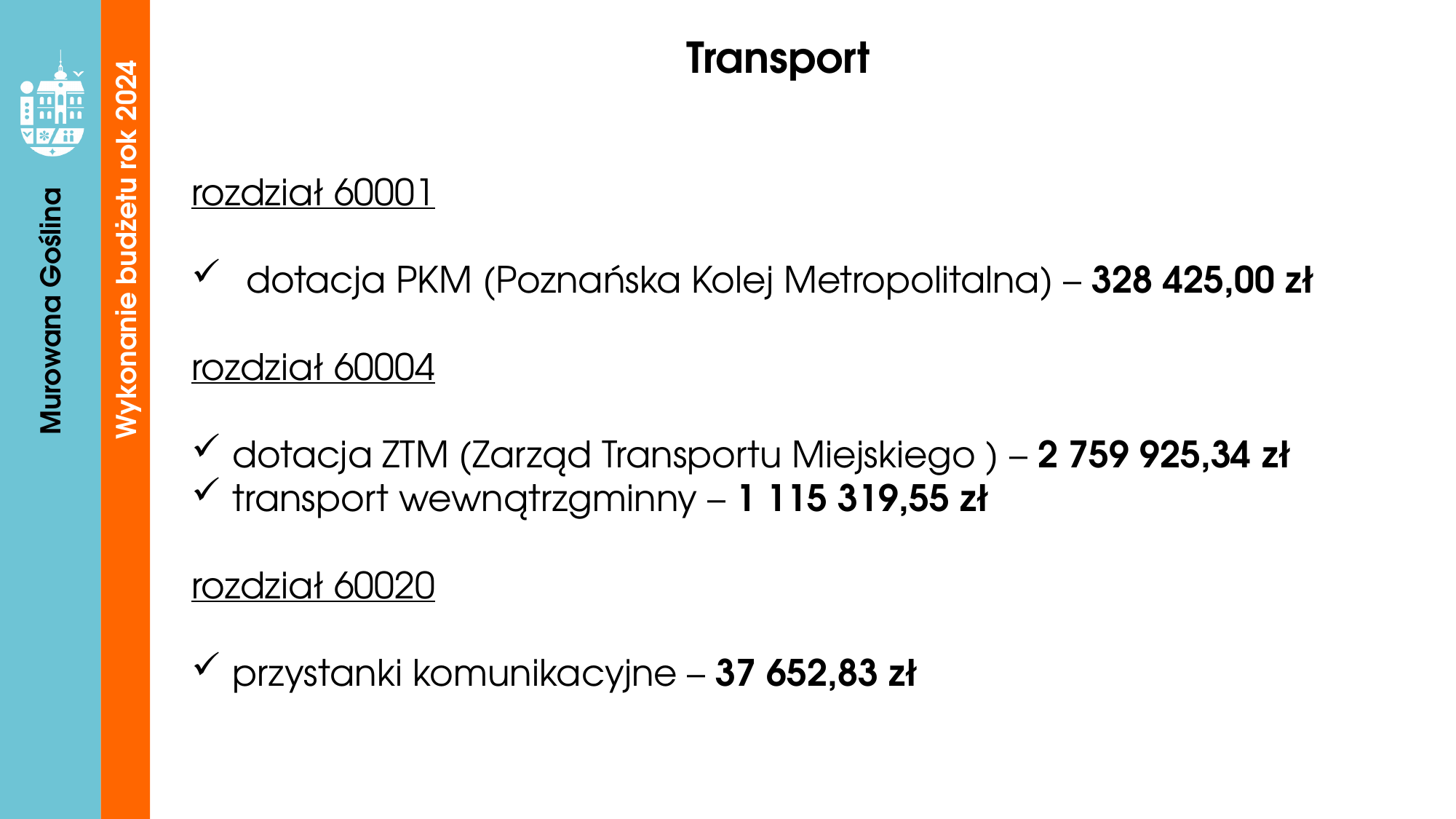

Transport

rozdział 60001

dotacja PKM (Poznańska Kolej Metropolitalna) – 328 425,00 zł

rozdział 60004

dotacja ZTM (Zarząd Transportu Miejskiego ) – 2 759 925,34 zł
transport wewnątrzgminny – 1 115 319,55 zł

rozdział 60020

przystanki komunikacyjne – 37 652,83 zł

Wykonanie budżetu rok 2024